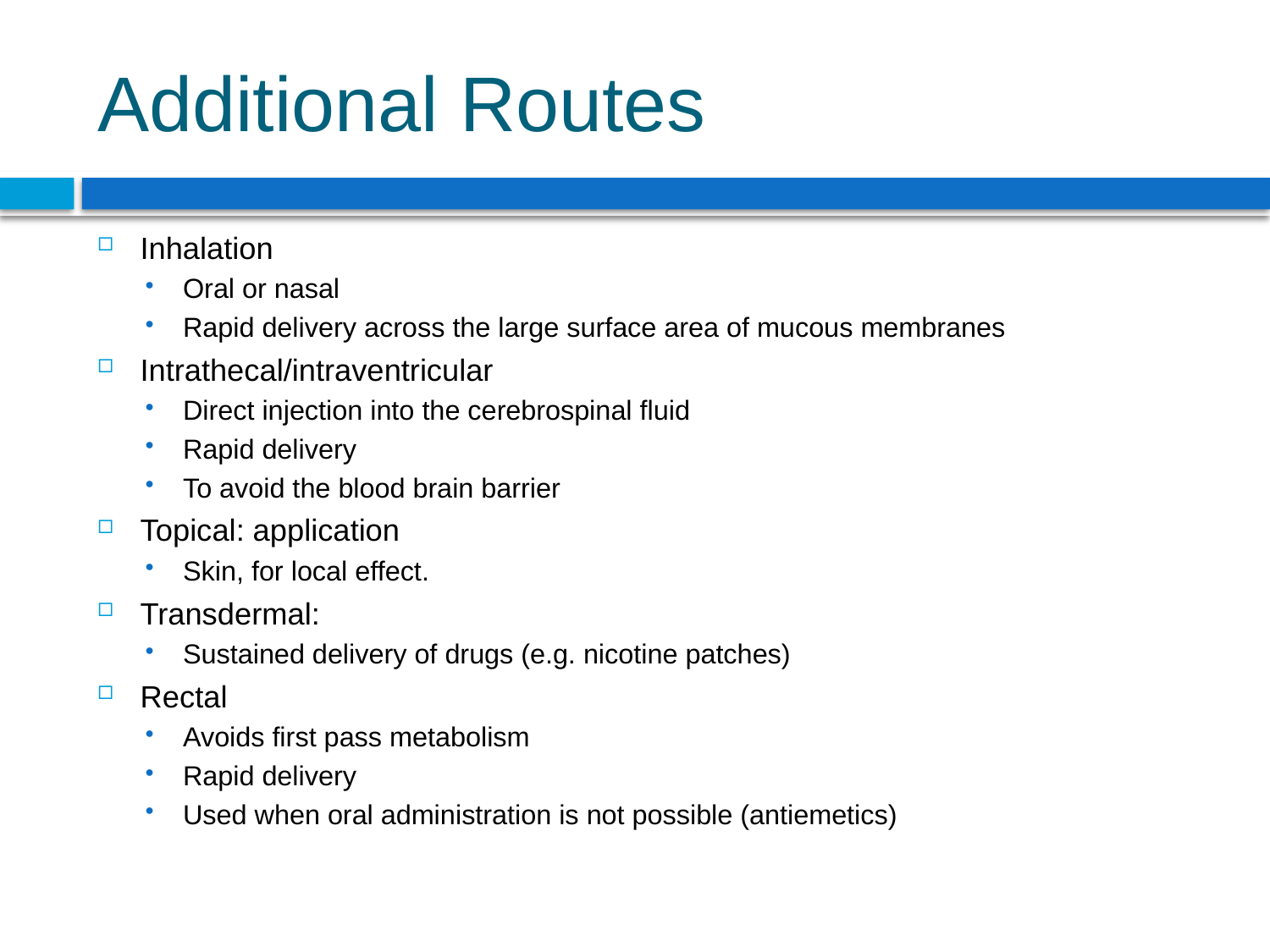

# Additional Routes
Inhalation
Oral or nasal
Rapid delivery across the large surface area of mucous membranes
Intrathecal/intraventricular
Direct injection into the cerebrospinal fluid
Rapid delivery
To avoid the blood brain barrier
Topical: application
Skin, for local effect.
Transdermal:
Sustained delivery of drugs (e.g. nicotine patches)
Rectal
Avoids first pass metabolism
Rapid delivery
Used when oral administration is not possible (antiemetics)